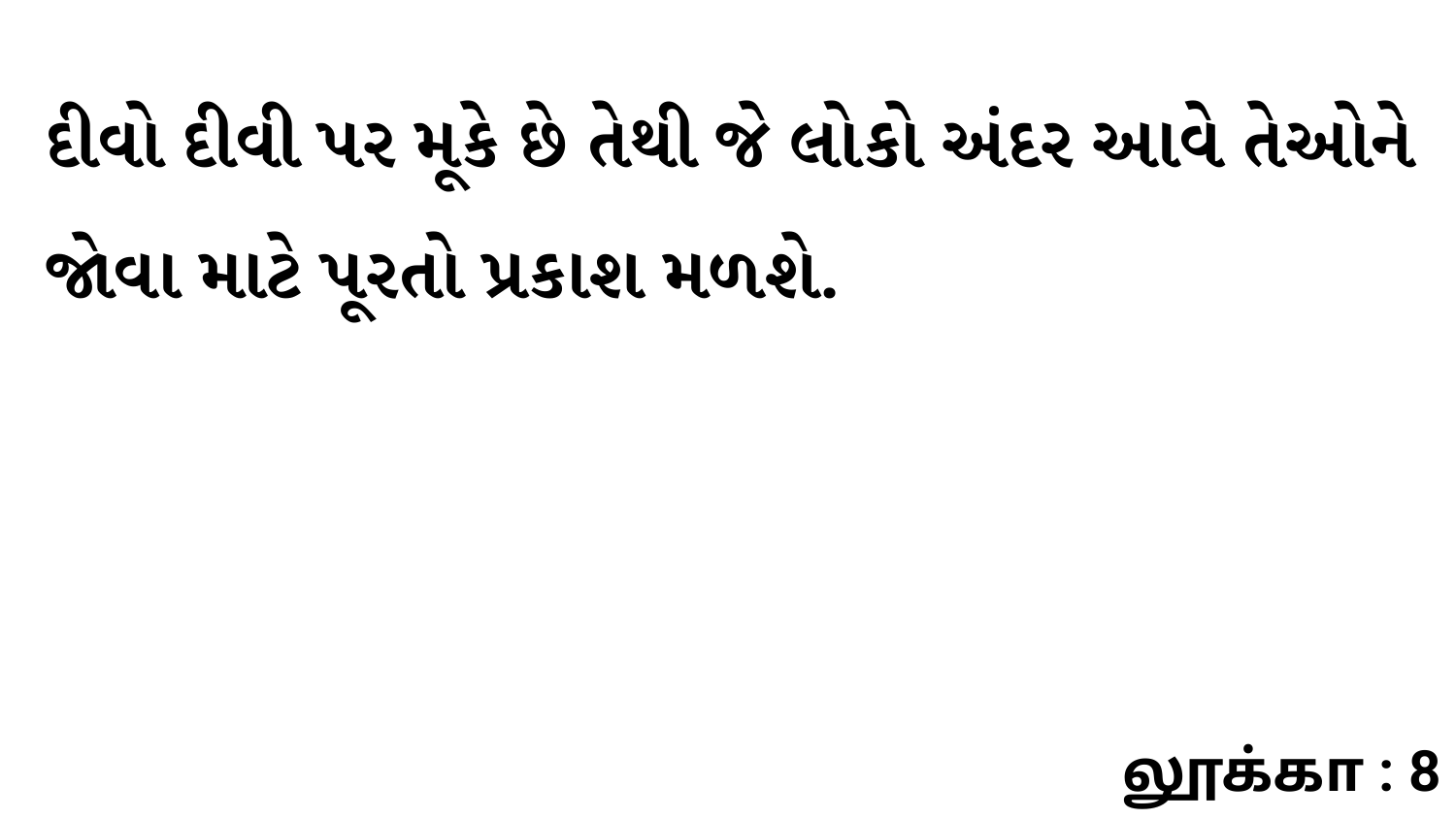

દીવો દીવી પર મૂકે છે તેથી જે લોકો અંદર આવે તેઓને જોવા માટે પૂરતો પ્રકાશ મળશે.
லூக்கா : 8